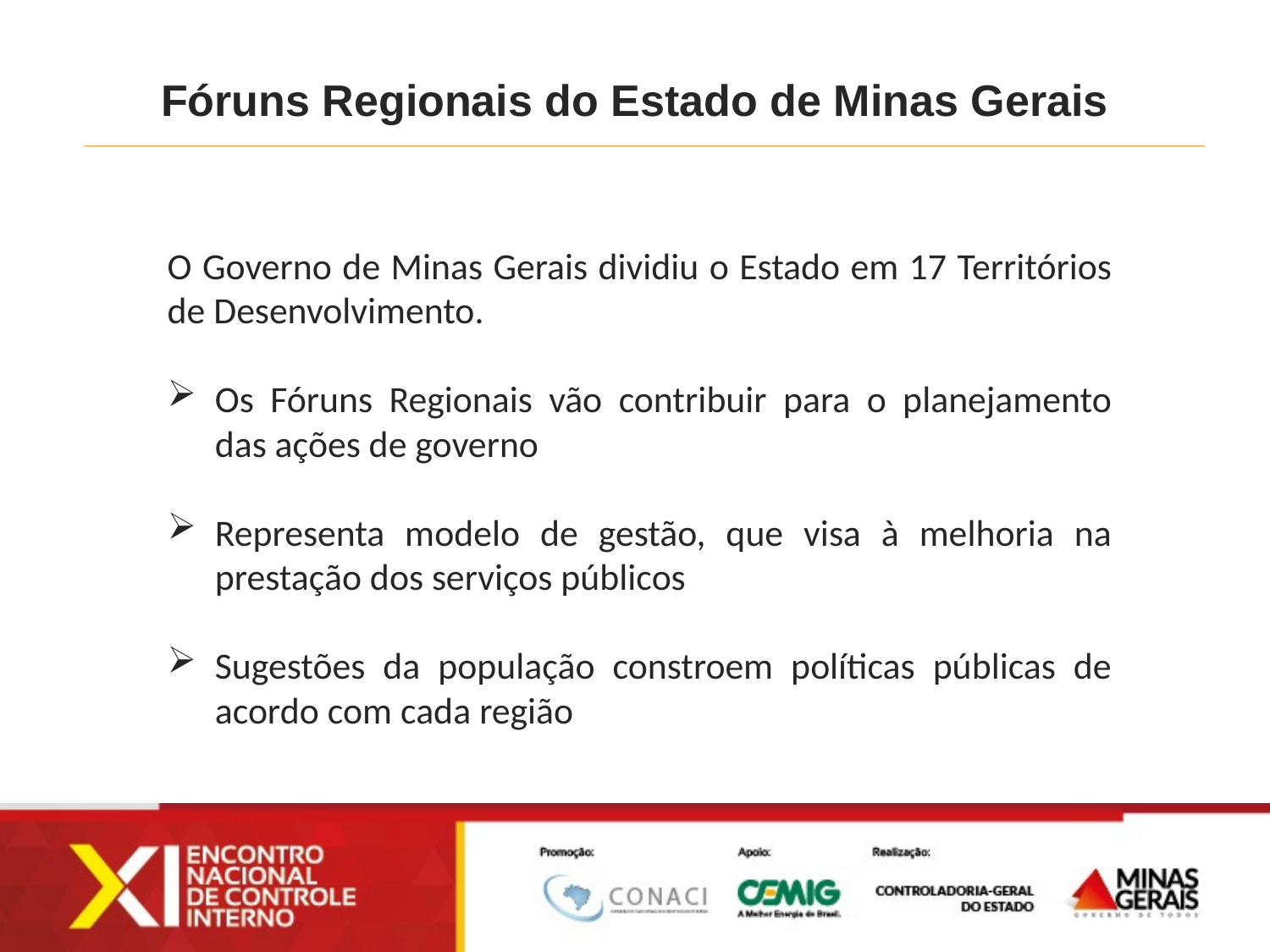

Fóruns Regionais do Estado de Minas Gerais

O Governo de Minas Gerais dividiu o Estado em 17 Territórios de Desenvolvimento.

Os Fóruns Regionais vão contribuir para o planejamento das ações de governo

Representa modelo de gestão, que visa à melhoria na prestação dos serviços públicos

Sugestões da população constroem políticas públicas de acordo com cada região